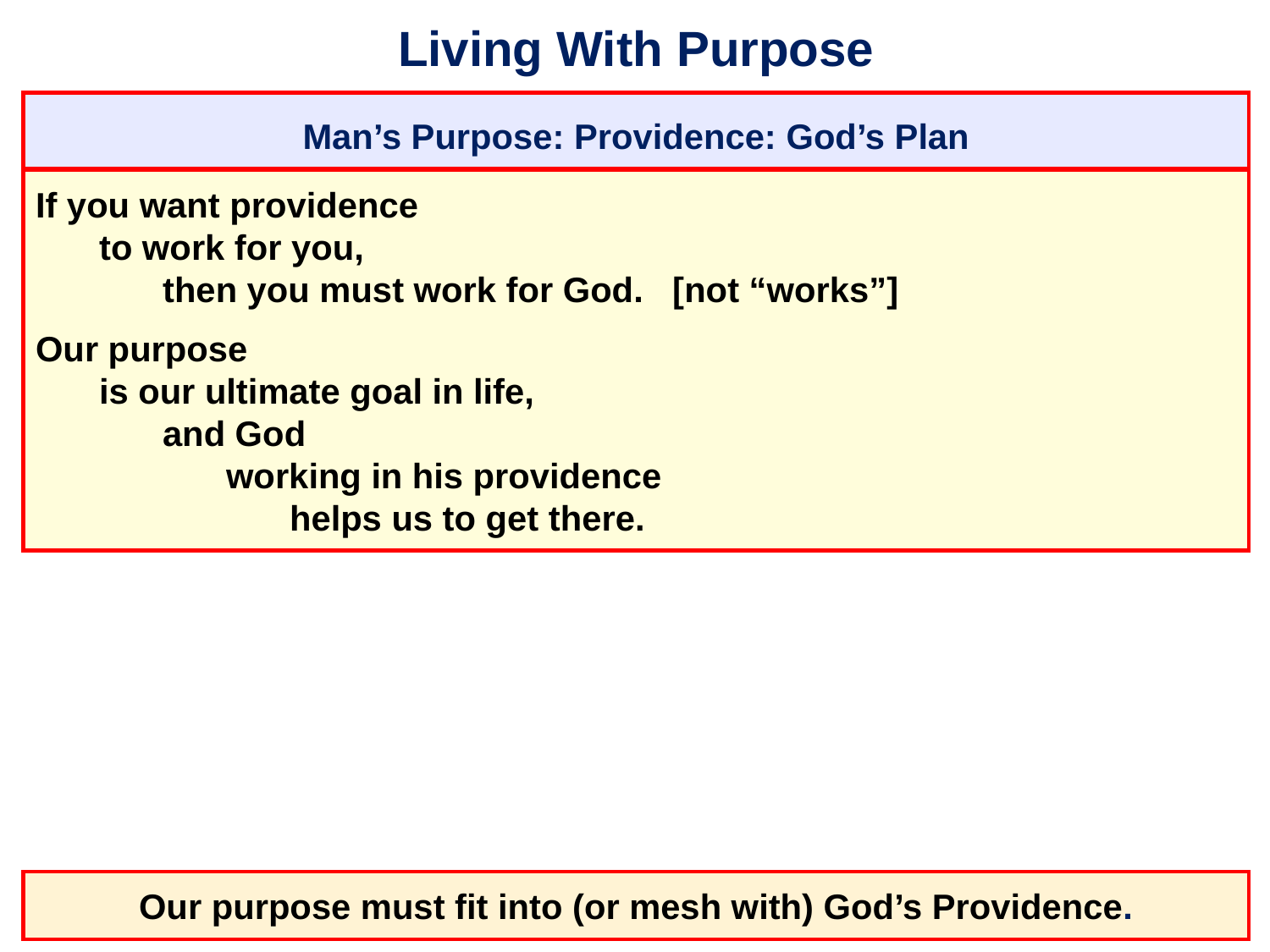

# Living With Purpose
Man’s Purpose: Providence: God’s Plan
If you want providence
	to work for you,
		then you must work for God.   [not “works”]

Our purpose
	is our ultimate goal in life,
		and God
			working in his providence
				helps us to get there.
Our purpose must fit into (or mesh with) God’s Providence.